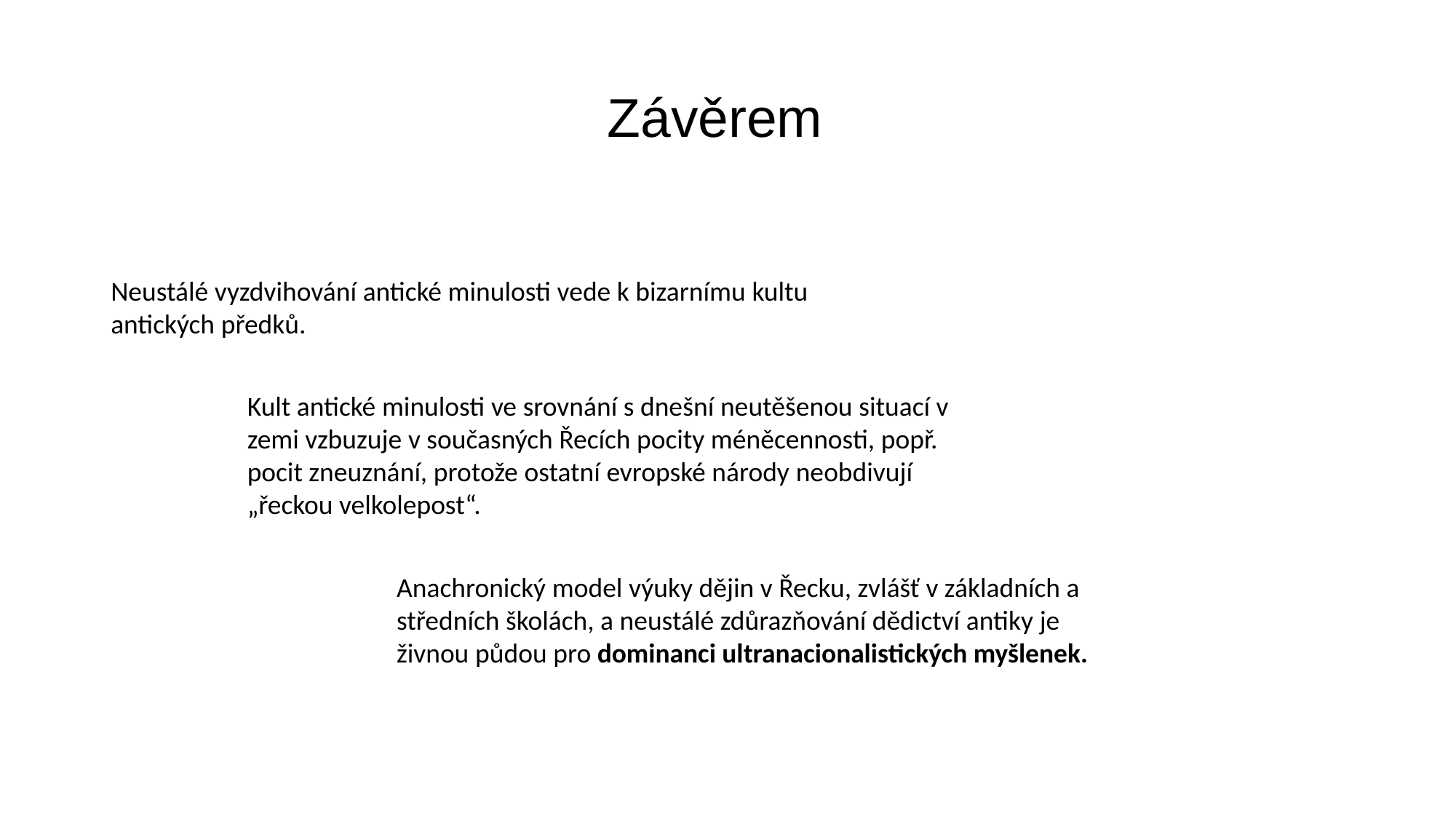

# Závěrem
Neustálé vyzdvihování antické minulosti vede k bizarnímu kultu antických předků.
Kult antické minulosti ve srovnání s dnešní neutěšenou situací v zemi vzbuzuje v současných Řecích pocity méněcennosti, popř. pocit zneuznání, protože ostatní evropské národy neobdivují „řeckou velkolepost“.
Anachronický model výuky dějin v Řecku, zvlášť v základních a středních školách, a neustálé zdůrazňování dědictví antiky je živnou půdou pro dominanci ultranacionalistických myšlenek.